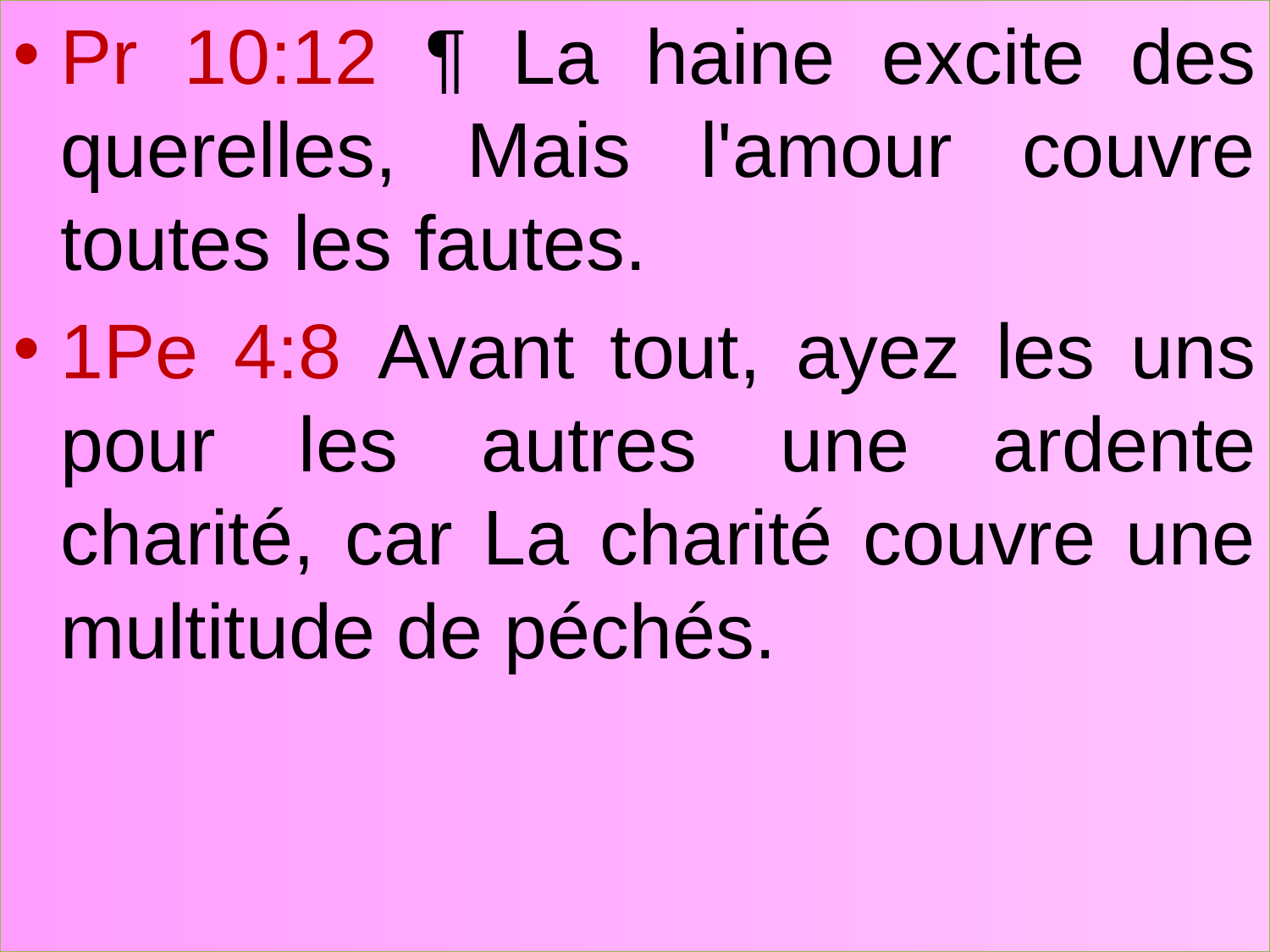

Pr 10:12 ¶ La haine excite des querelles, Mais l'amour couvre toutes les fautes.
1Pe 4:8 Avant tout, ayez les uns pour les autres une ardente charité, car La charité couvre une multitude de péchés.